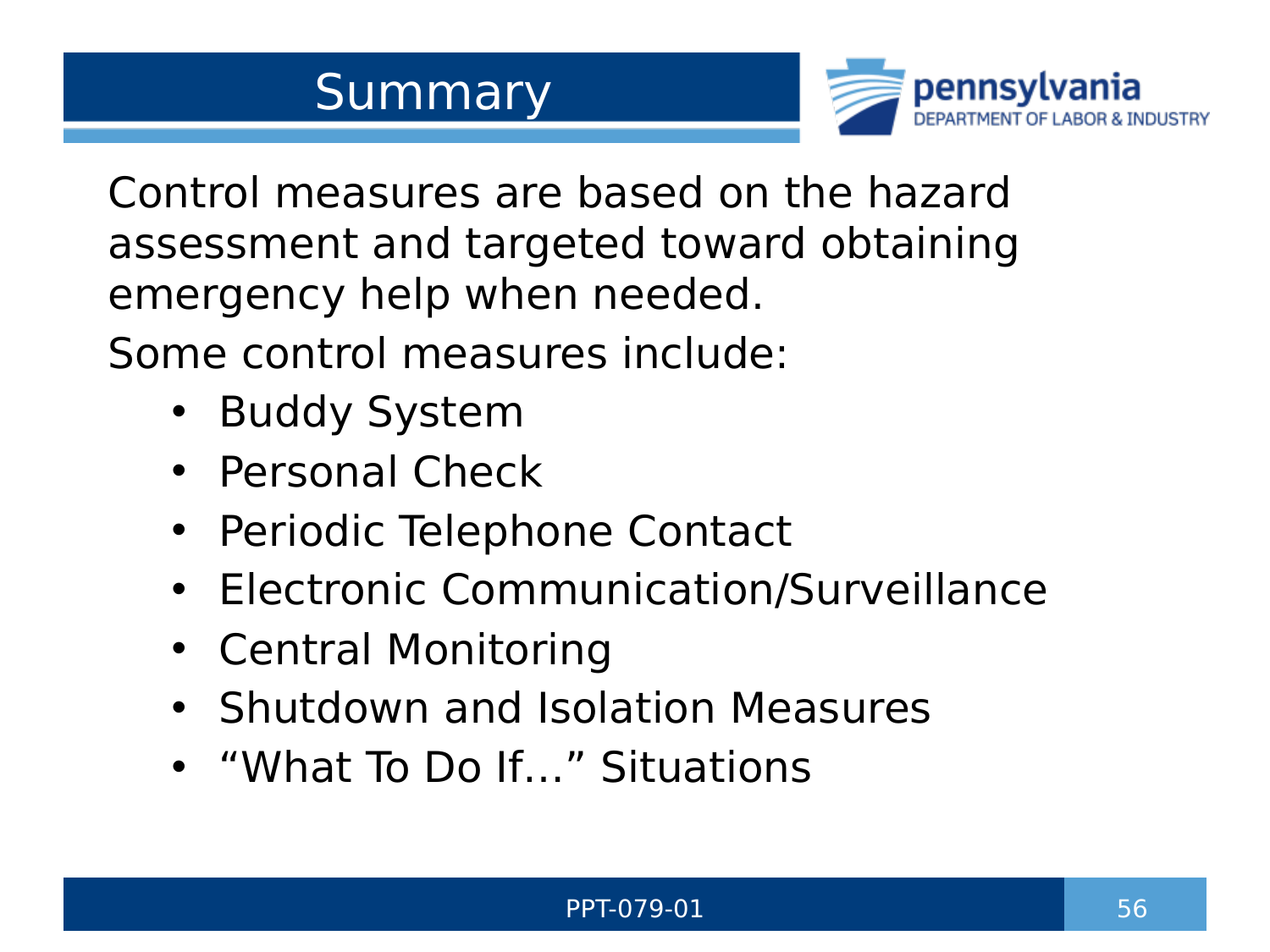

# Summary
Control measures are based on the hazard assessment and targeted toward obtaining emergency help when needed.
Some control measures include:
Buddy System
Personal Check
Periodic Telephone Contact
Electronic Communication/Surveillance
Central Monitoring
Shutdown and Isolation Measures
“What To Do If…” Situations

PPT-079-01
56